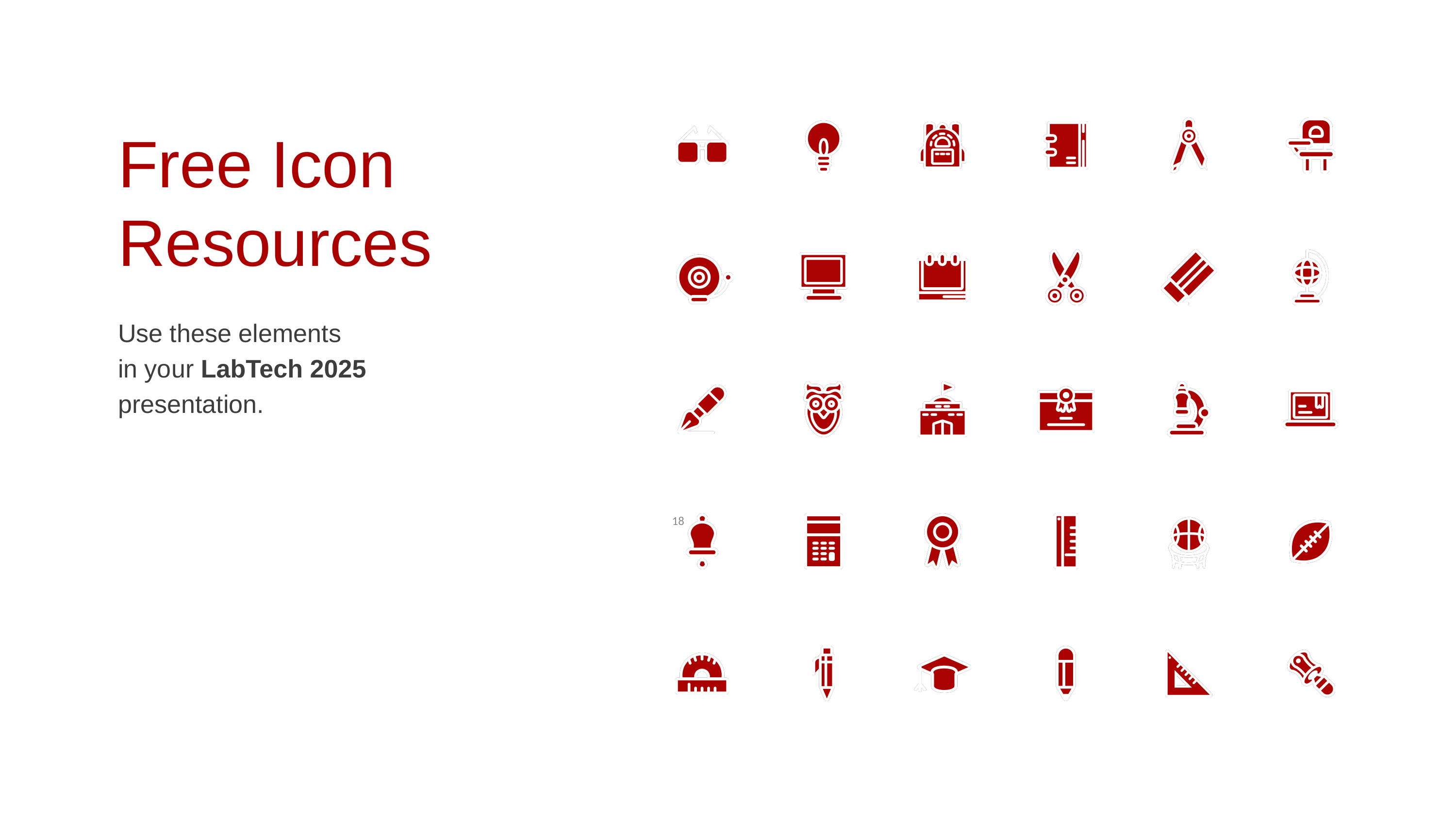

Free Icon Resources

Use these elements
in your LabTech 2025 presentation.

18